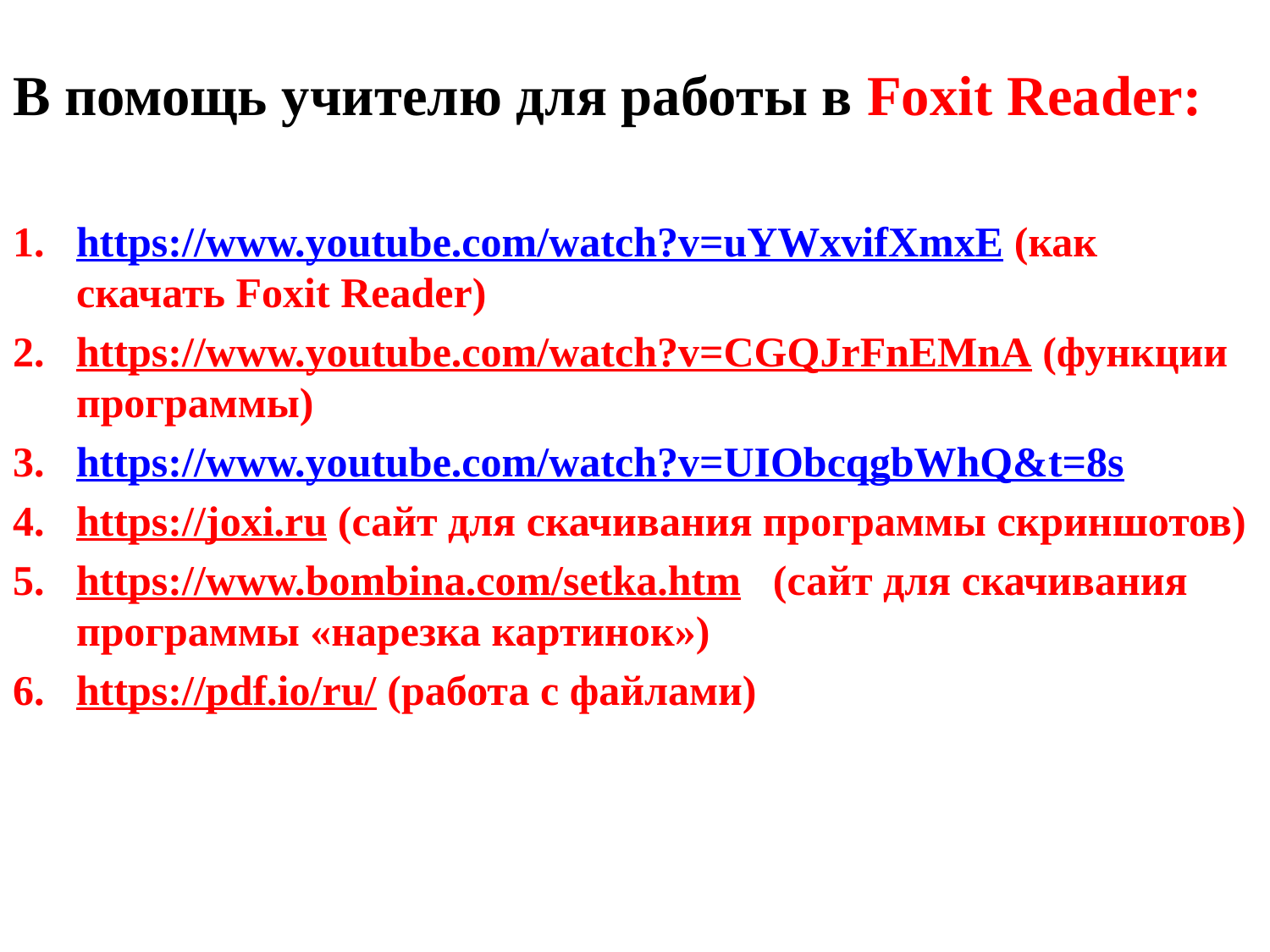

В помощь учителю для работы в Foxit Reader:

https://www.youtube.com/watch?v=uYWxvifXmxE (как скачать Foxit Reader)
https://www.youtube.com/watch?v=CGQJrFnEMnA (функции программы)
https://www.youtube.com/watch?v=UIObcqgbWhQ&t=8s
https://joxi.ru (сайт для скачивания программы скриншотов)
https://www.bombina.com/setka.htm   (сайт для скачивания программы «нарезка картинок»)
https://pdf.io/ru/ (работа с файлами)